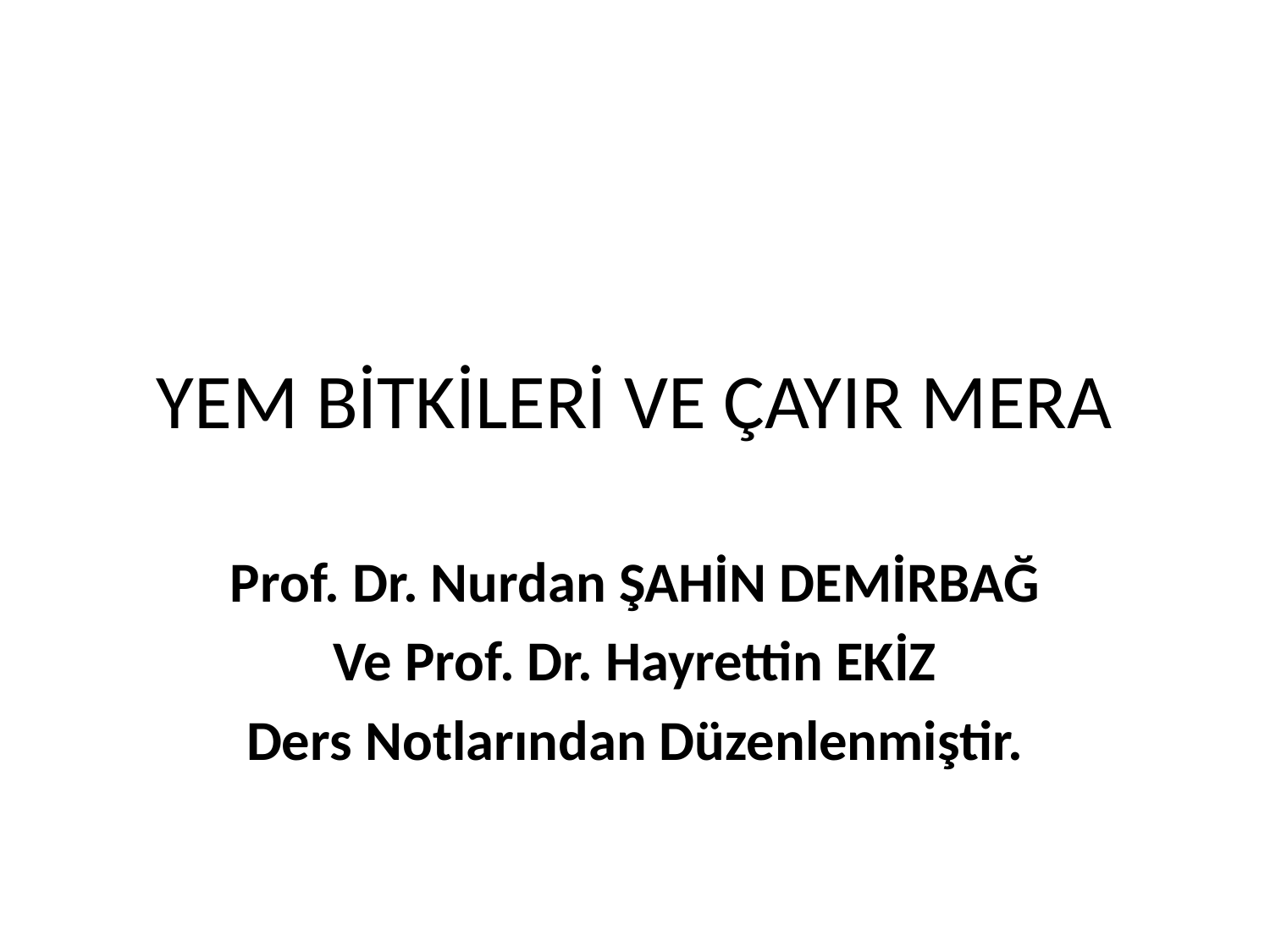

# YEM BİTKİLERİ VE ÇAYIR MERA
Prof. Dr. Nurdan ŞAHİN DEMİRBAĞ
Ve Prof. Dr. Hayrettin EKİZ
Ders Notlarından Düzenlenmiştir.